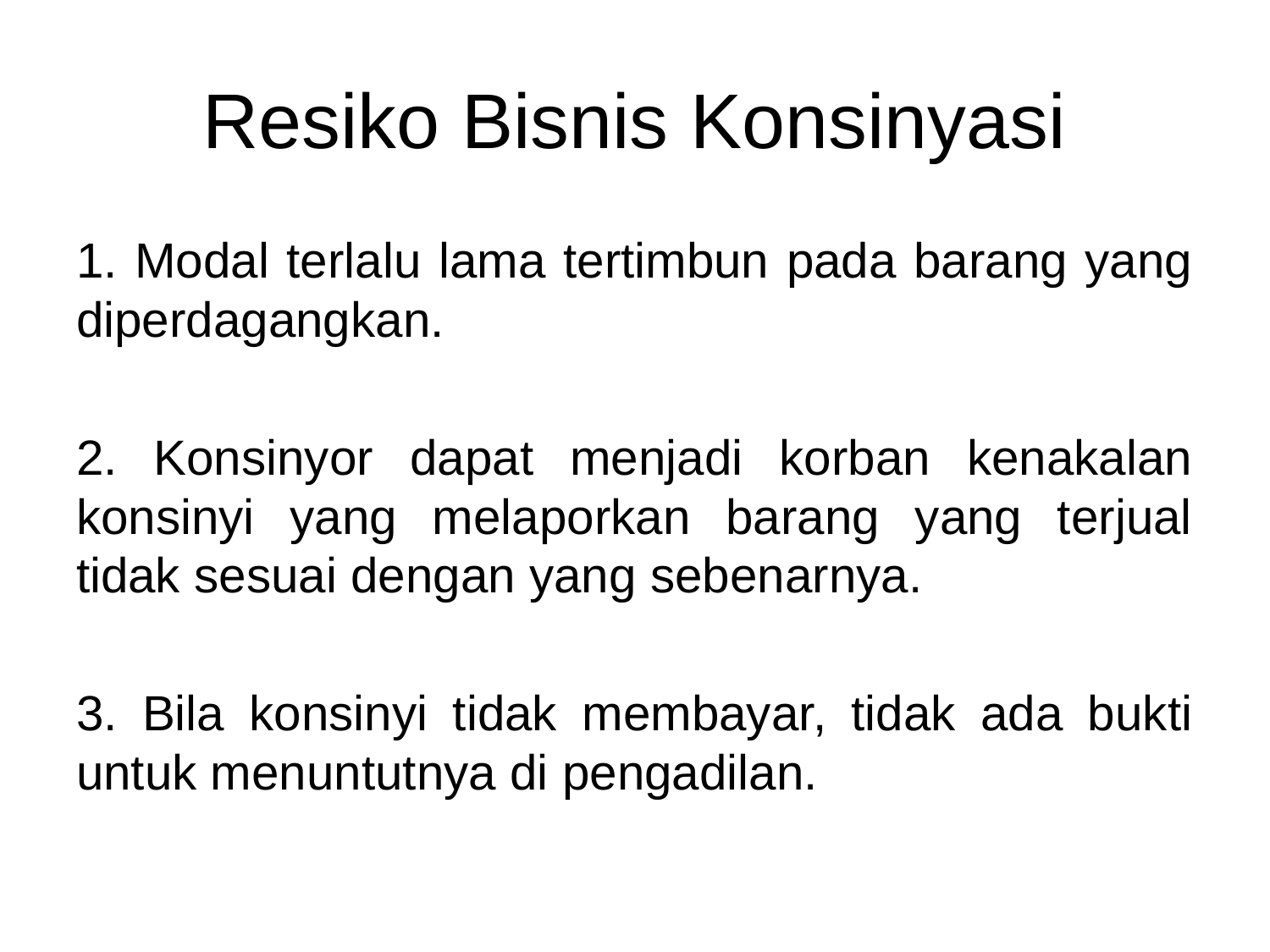

# Resiko Bisnis Konsinyasi
1. Modal terlalu lama tertimbun pada barang yang diperdagangkan.

2. Konsinyor dapat menjadi korban kenakalan konsinyi yang melaporkan barang yang terjual tidak sesuai dengan yang sebenarnya.

3. Bila konsinyi tidak membayar, tidak ada bukti untuk menuntutnya di pengadilan.